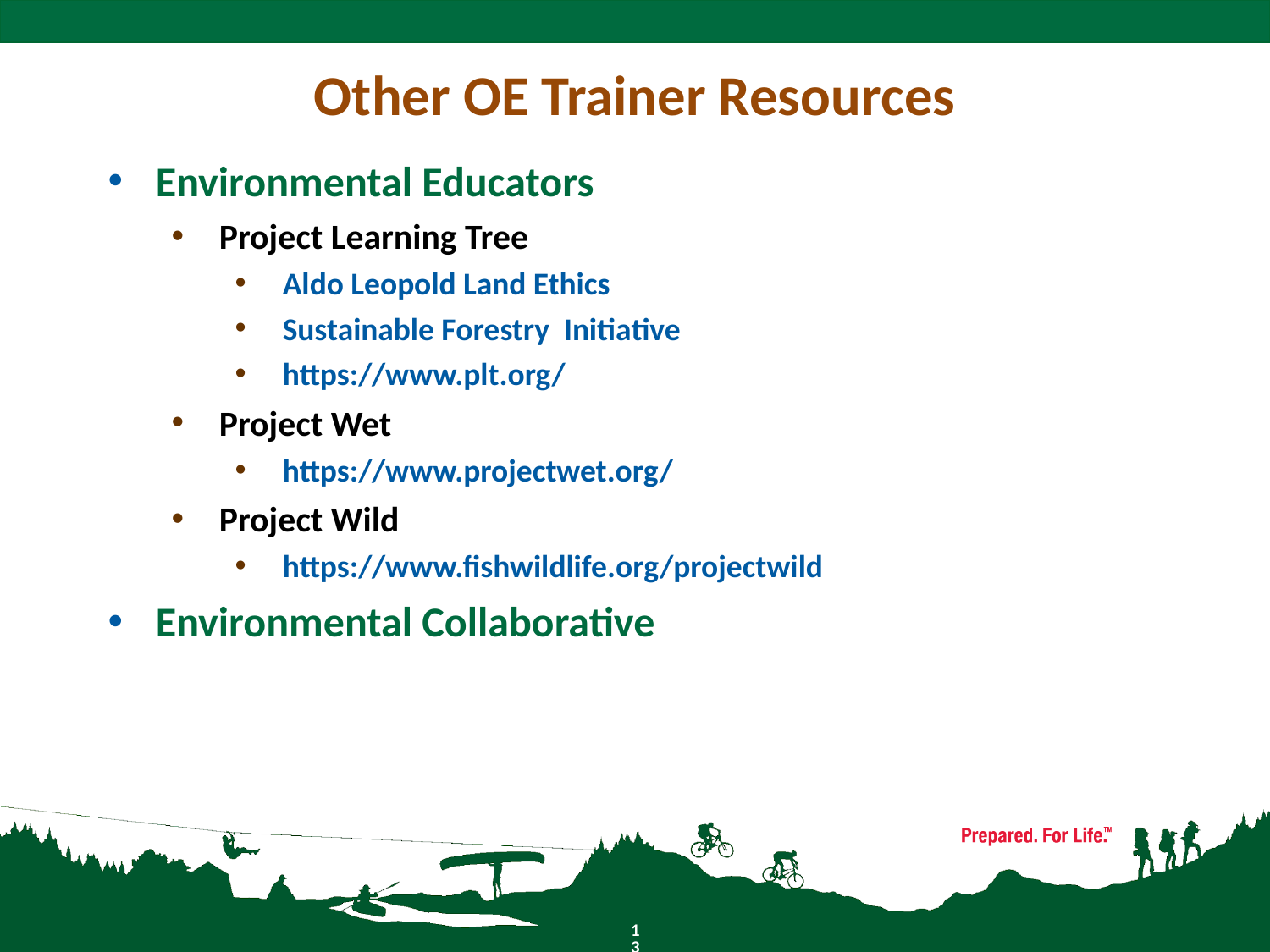

# Other OE Trainer Resources
Environmental Educators
Project Learning Tree
Aldo Leopold Land Ethics
Sustainable Forestry  Initiative
https://www.plt.org/
Project Wet
https://www.projectwet.org/
Project Wild
https://www.fishwildlife.org/projectwild
Environmental Collaborative
13